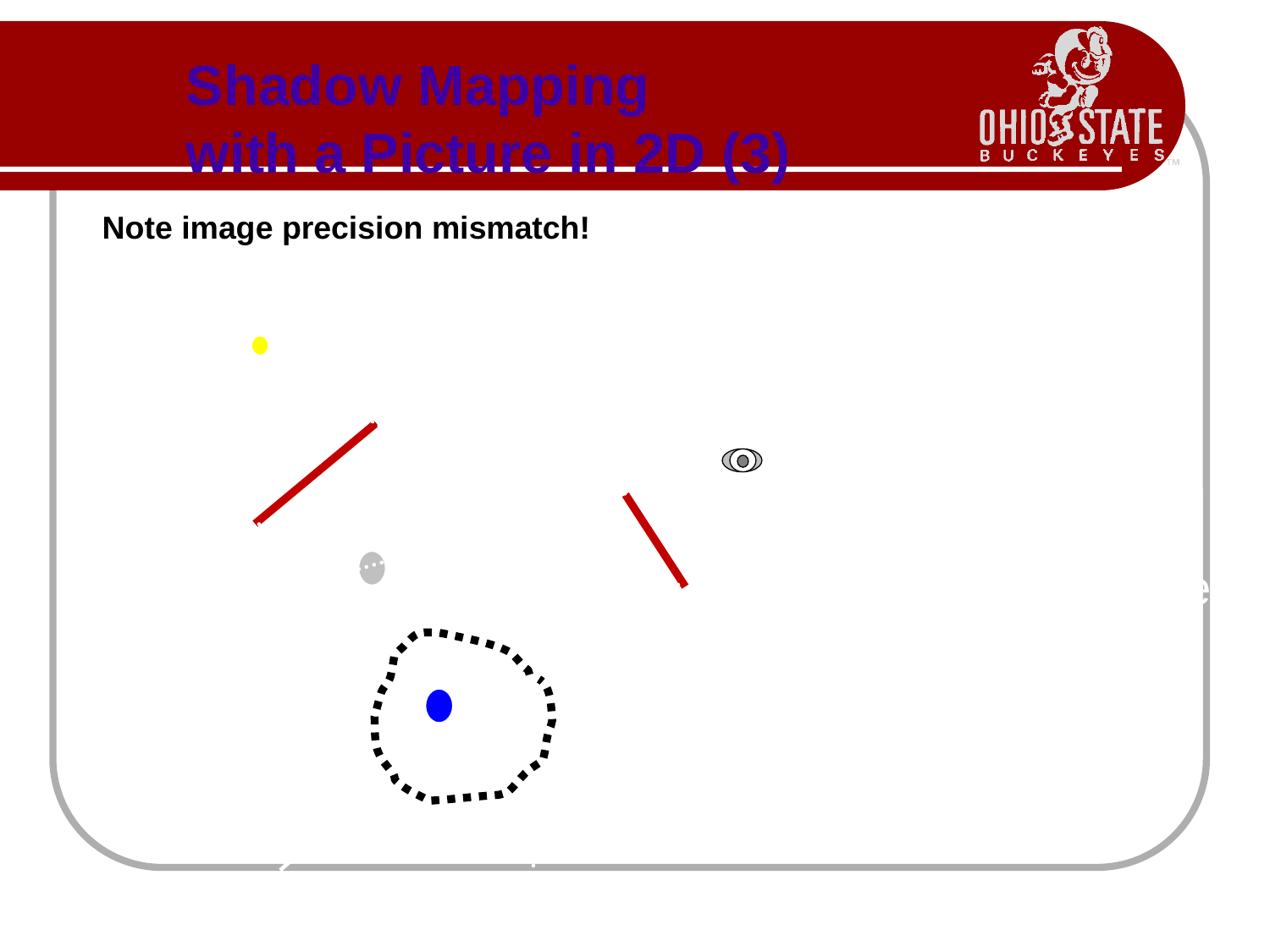

#
Shadow Mapping
with a Picture in 2D (3)
Note image precision mismatch!

The depth map
could be at a
different resolution
from the framebuffer
This mismatch can
lead to artifacts